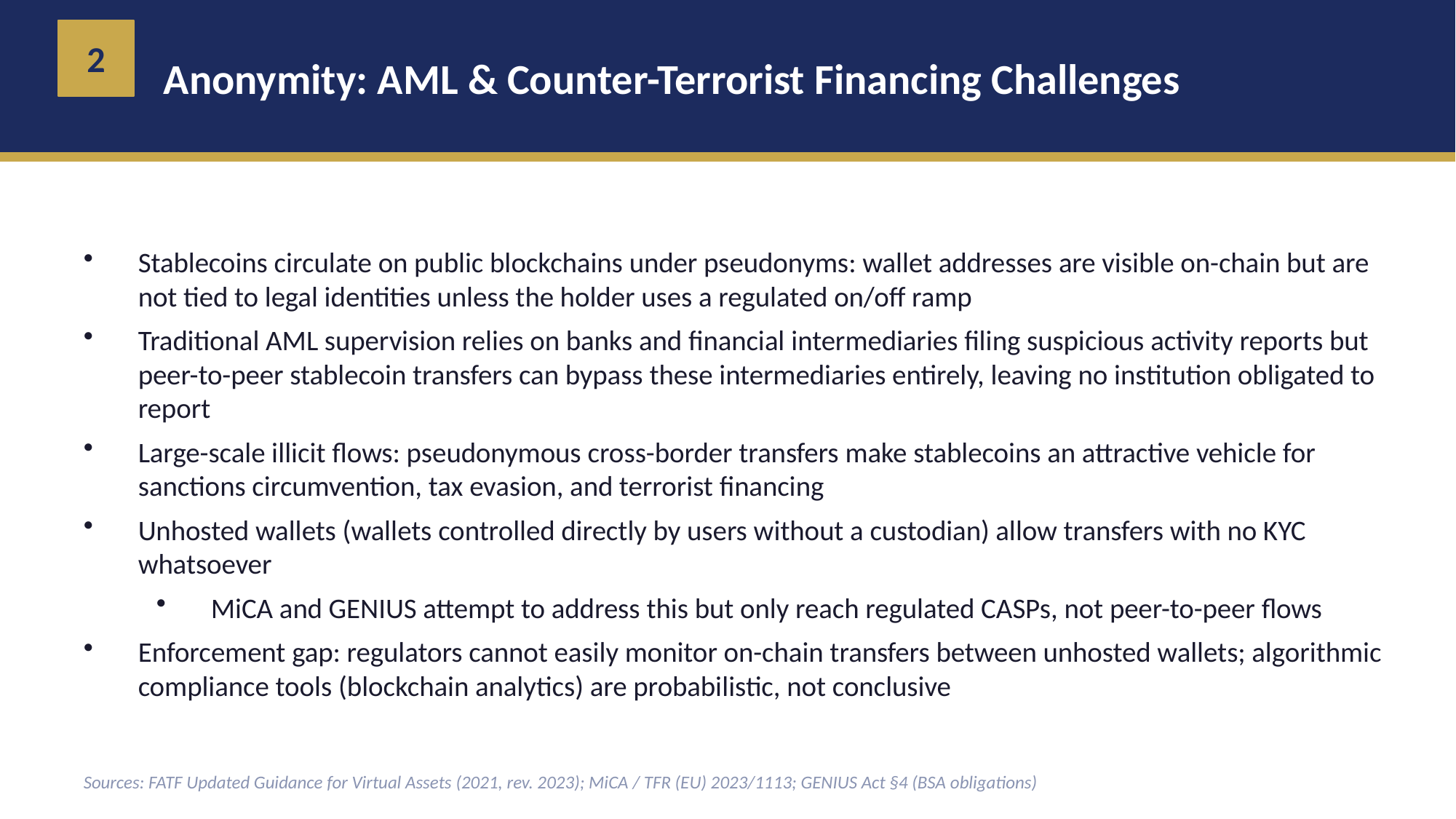

2
Anonymity: AML & Counter-Terrorist Financing Challenges

Stablecoins circulate on public blockchains under pseudonyms: wallet addresses are visible on-chain but are not tied to legal identities unless the holder uses a regulated on/off ramp
Traditional AML supervision relies on banks and financial intermediaries filing suspicious activity reports but peer-to-peer stablecoin transfers can bypass these intermediaries entirely, leaving no institution obligated to report
Large-scale illicit flows: pseudonymous cross-border transfers make stablecoins an attractive vehicle for sanctions circumvention, tax evasion, and terrorist financing
Unhosted wallets (wallets controlled directly by users without a custodian) allow transfers with no KYC whatsoever
MiCA and GENIUS attempt to address this but only reach regulated CASPs, not peer-to-peer flows
Enforcement gap: regulators cannot easily monitor on-chain transfers between unhosted wallets; algorithmic compliance tools (blockchain analytics) are probabilistic, not conclusive
Sources: FATF Updated Guidance for Virtual Assets (2021, rev. 2023); MiCA / TFR (EU) 2023/1113; GENIUS Act §4 (BSA obligations)